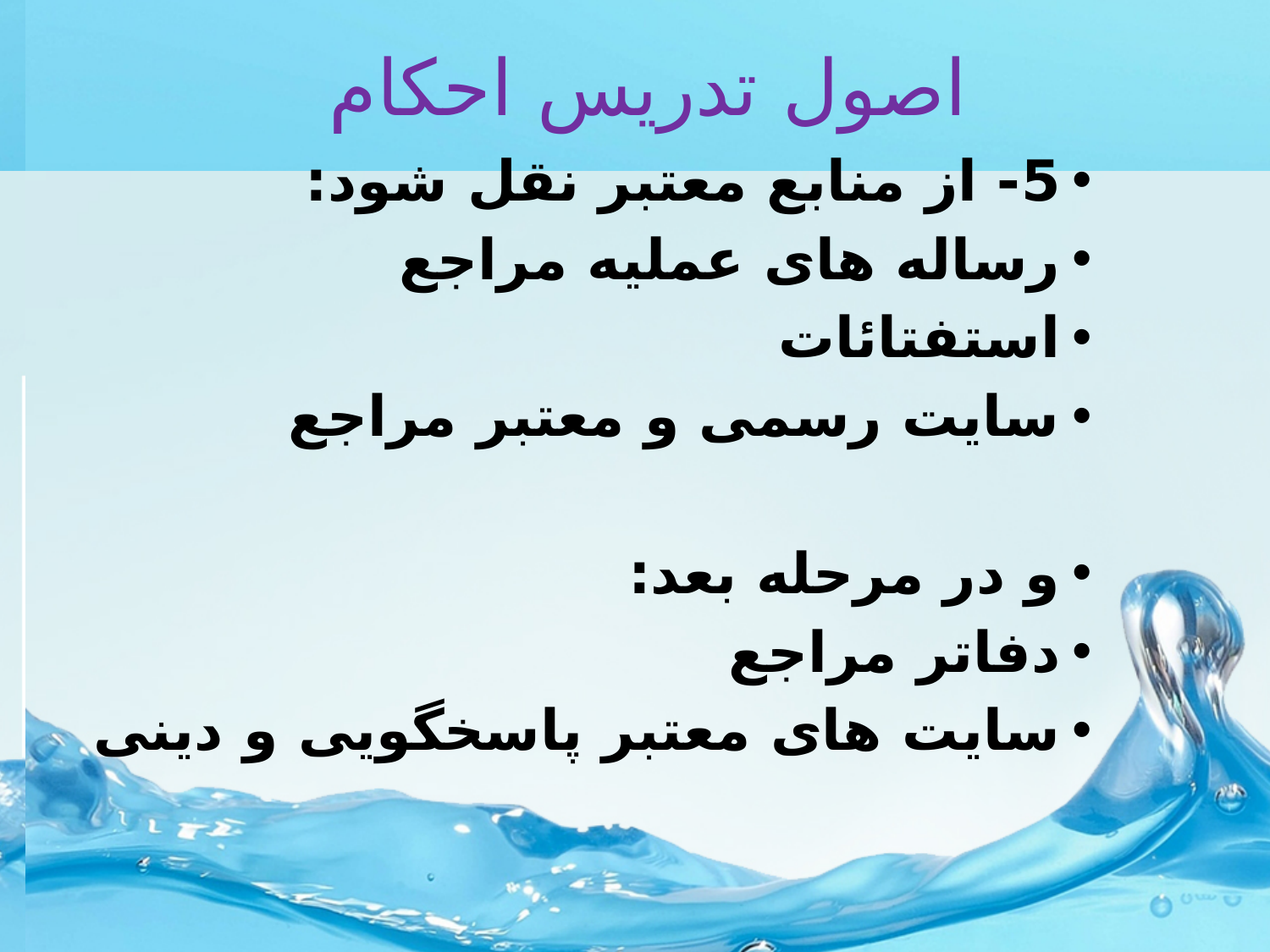

# اصول تدریس احکام
5- از منابع معتبر نقل شود:
رساله های عملیه مراجع
استفتائات
سایت رسمی و معتبر مراجع

و در مرحله بعد:
دفاتر مراجع
سایت های معتبر پاسخگویی و دینی